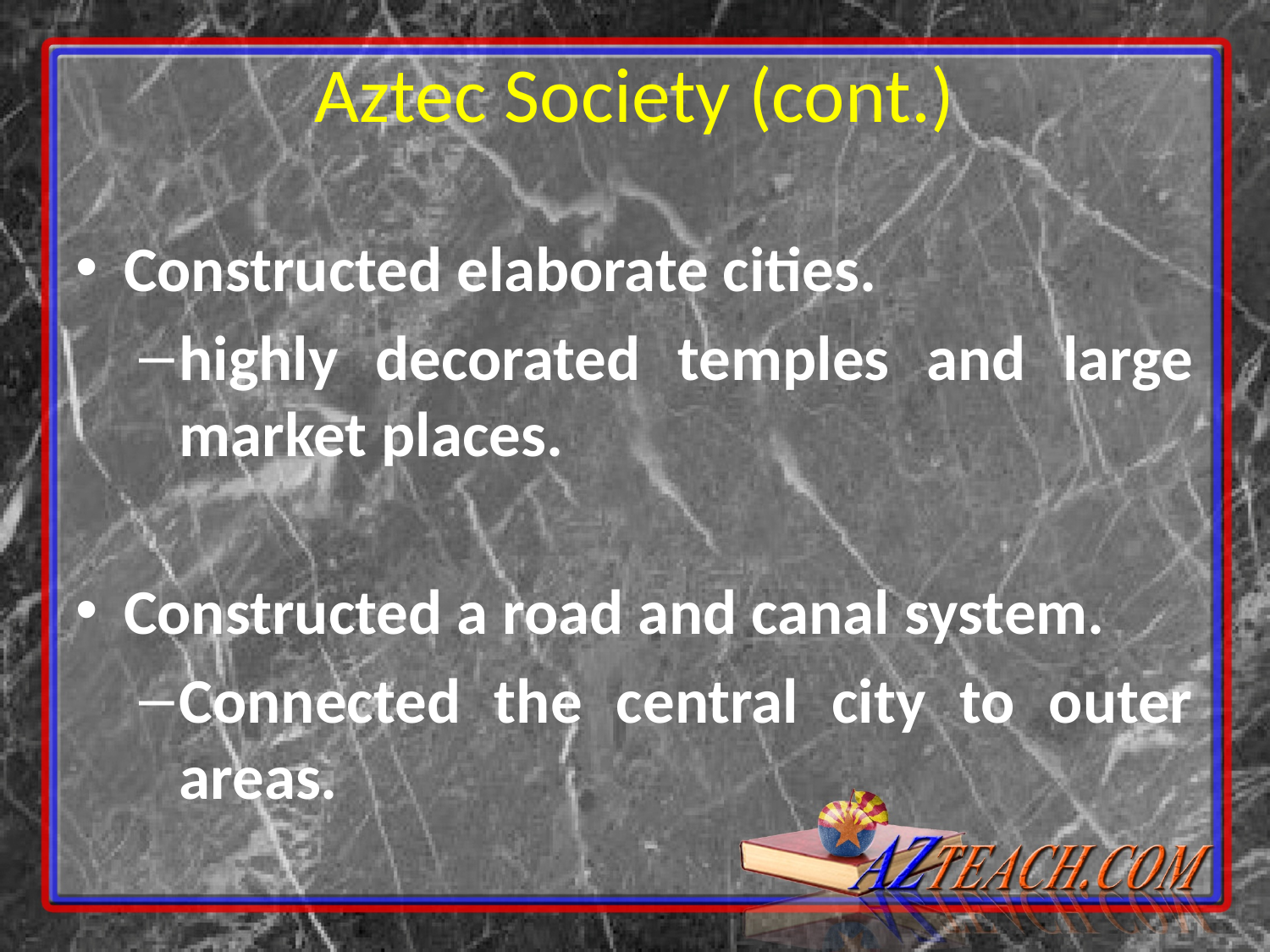

Aztec Society (cont.)
Constructed elaborate cities.
highly decorated temples and large market places.

Constructed a road and canal system.
Connected the central city to outer areas.